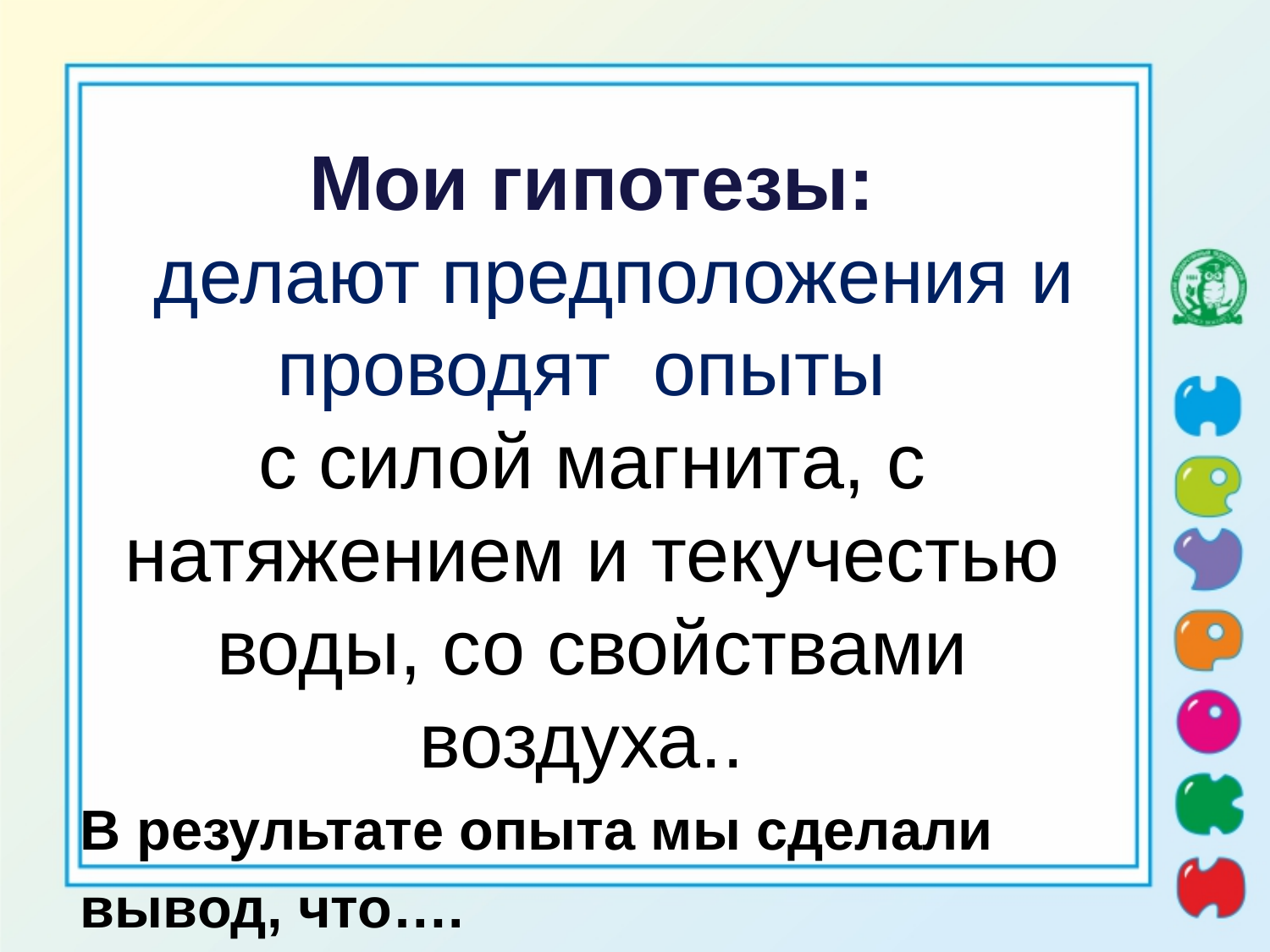

Мои гипотезы:
  делают предположения и проводят  опыты
с силой магнита, с натяжением и текучестью воды, со свойствами воздуха..
В результате опыта мы сделали вывод, что….